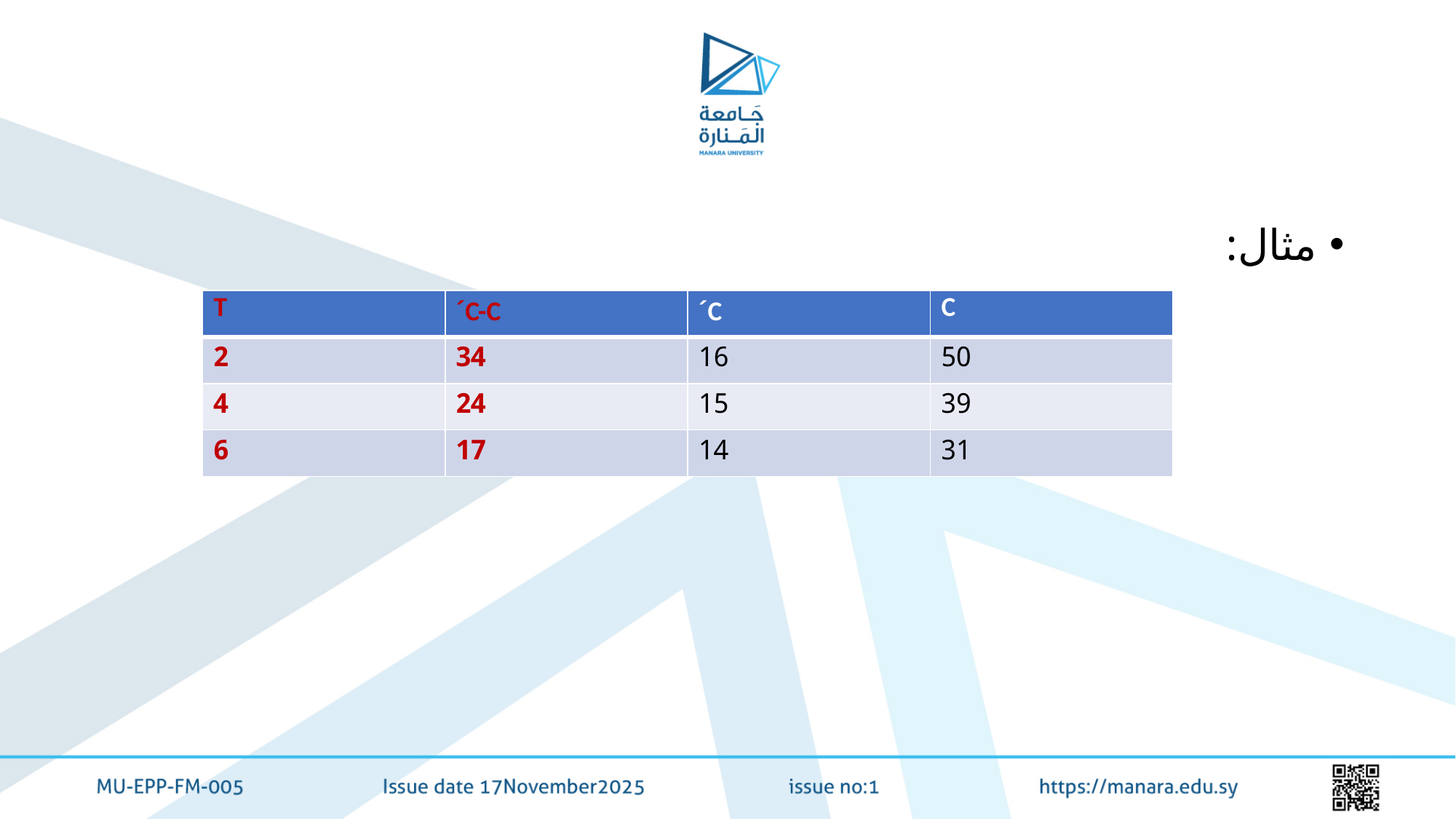

#
مثال:

| T | C-C´ | C´ | C |
| --- | --- | --- | --- |
| 2 | 34 | 16 | 50 |
| 4 | 24 | 15 | 39 |
| 6 | 17 | 14 | 31 |